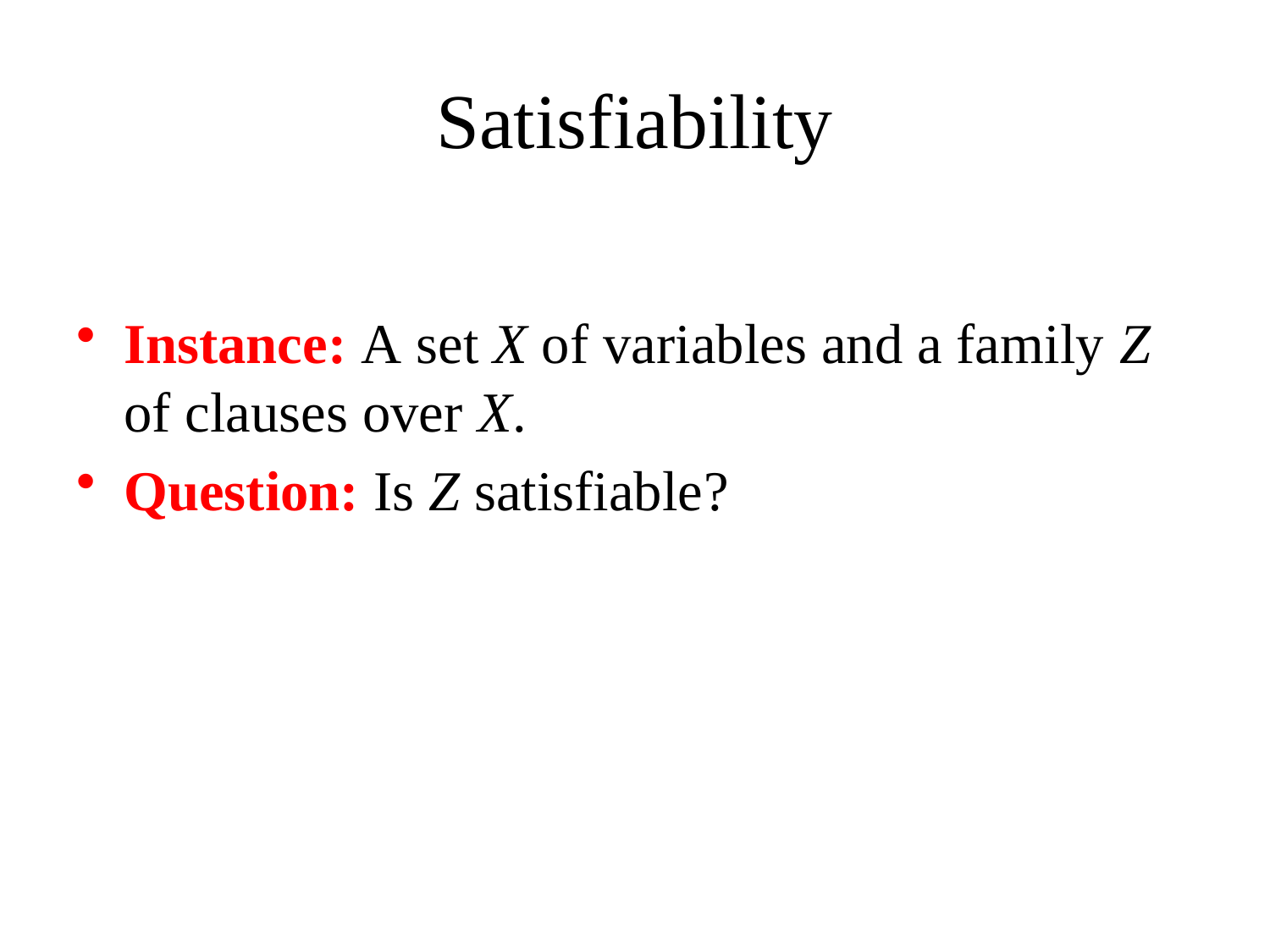

# Satisfiability

Instance: A set X of variables and a family Z of clauses over X.
Question: Is Z satisfiable?